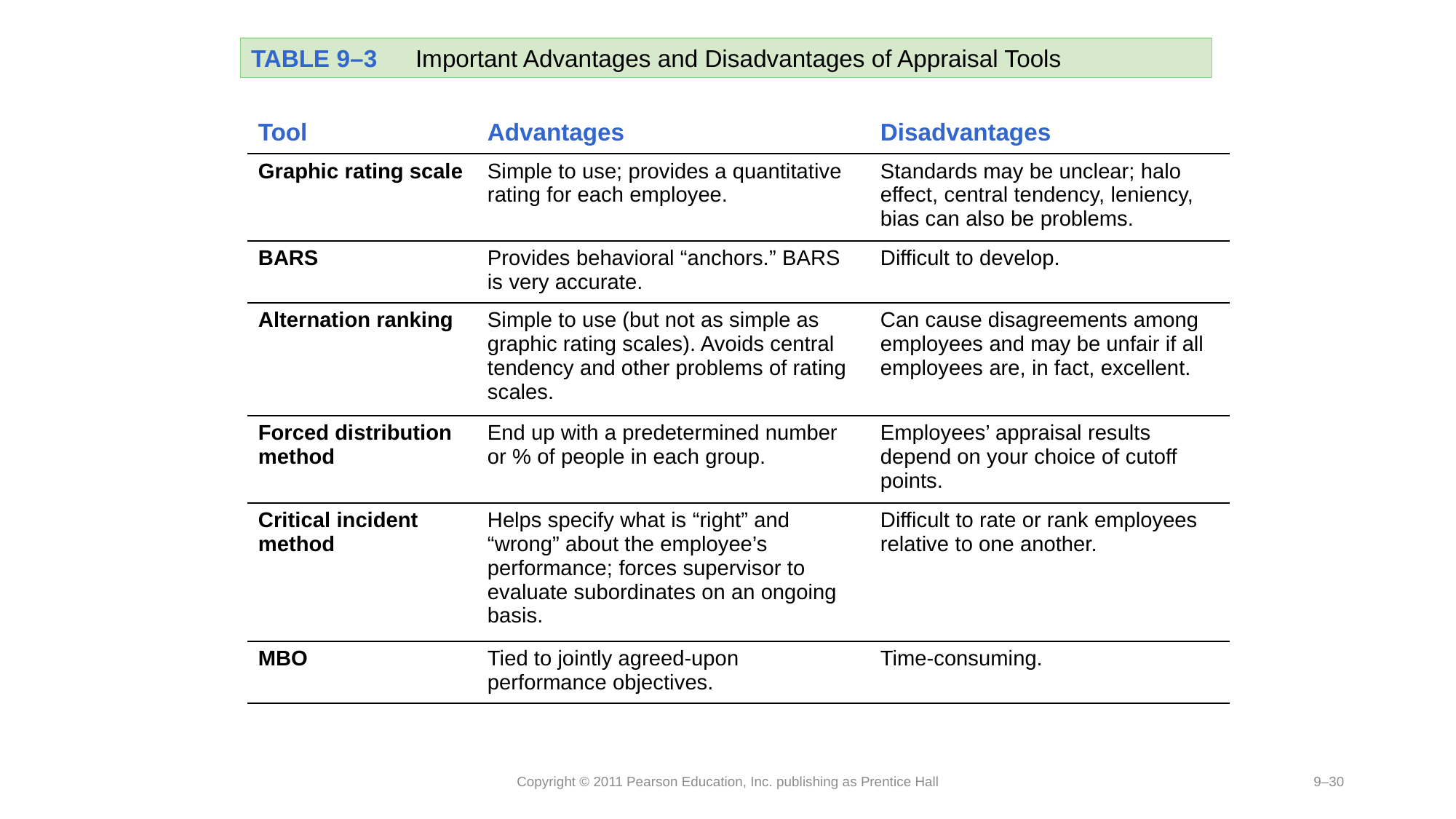

TABLE 9–3	Important Advantages and Disadvantages of Appraisal Tools
| Tool | Advantages | Disadvantages |
| --- | --- | --- |
| Graphic rating scale | Simple to use; provides a quantitative rating for each employee. | Standards may be unclear; halo effect, central tendency, leniency, bias can also be problems. |
| BARS | Provides behavioral “anchors.” BARS is very accurate. | Difficult to develop. |
| Alternation ranking | Simple to use (but not as simple as graphic rating scales). Avoids central tendency and other problems of rating scales. | Can cause disagreements among employees and may be unfair if all employees are, in fact, excellent. |
| Forced distribution method | End up with a predetermined number or % of people in each group. | Employees’ appraisal results depend on your choice of cutoff points. |
| Critical incident method | Helps specify what is “right” and “wrong” about the employee’s performance; forces supervisor to evaluate subordinates on an ongoing basis. | Difficult to rate or rank employees relative to one another. |
| MBO | Tied to jointly agreed-upon performance objectives. | Time-consuming. |
Copyright © 2011 Pearson Education, Inc. publishing as Prentice Hall
9–30